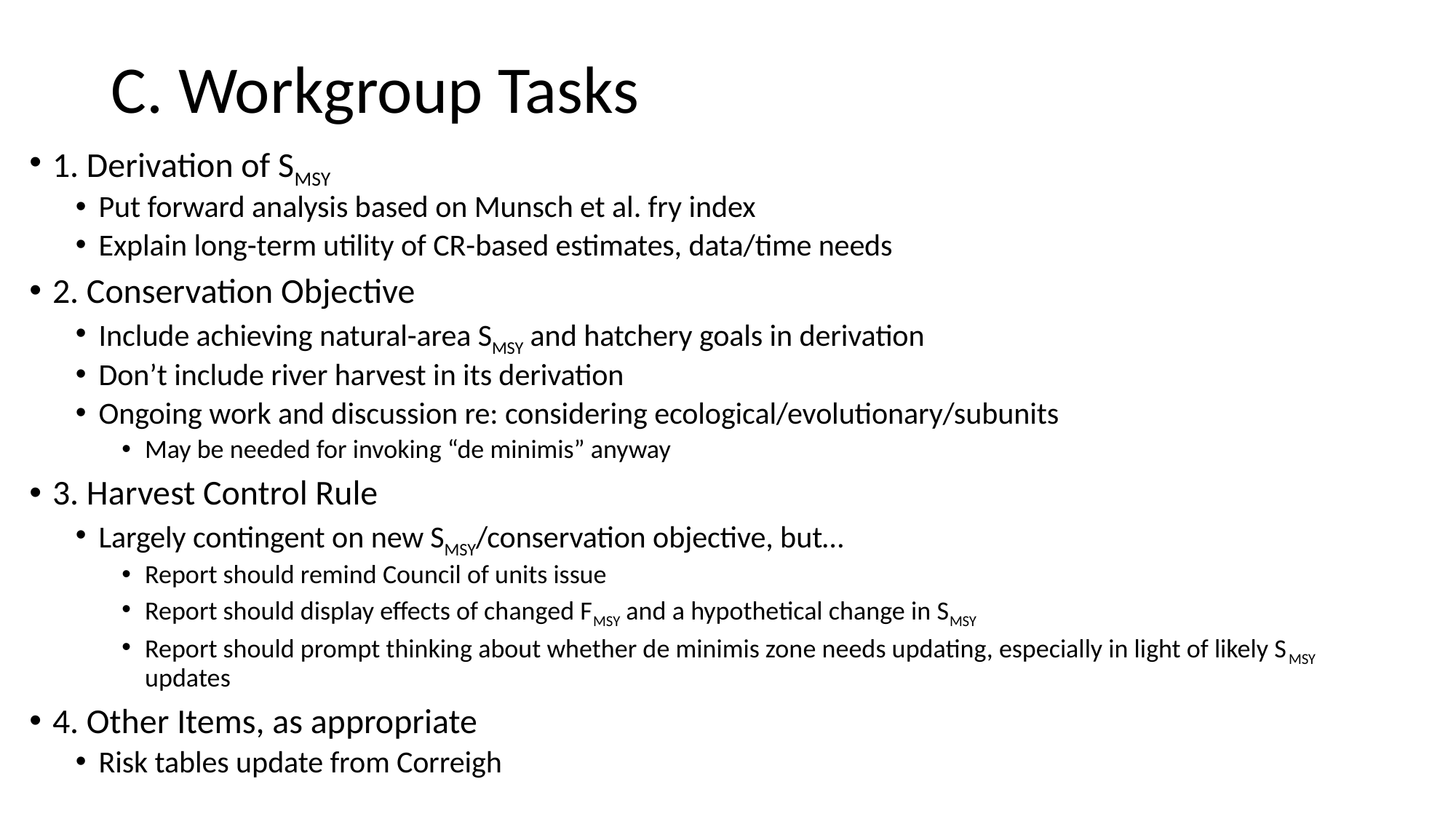

# C. Workgroup Tasks
1. Derivation of SMSY
Put forward analysis based on Munsch et al. fry index
Explain long-term utility of CR-based estimates, data/time needs
2. Conservation Objective
Include achieving natural-area SMSY and hatchery goals in derivation
Don’t include river harvest in its derivation
Ongoing work and discussion re: considering ecological/evolutionary/subunits
May be needed for invoking “de minimis” anyway
3. Harvest Control Rule
Largely contingent on new SMSY/conservation objective, but…
Report should remind Council of units issue
Report should display effects of changed FMSY and a hypothetical change in SMSY
Report should prompt thinking about whether de minimis zone needs updating, especially in light of likely SMSY updates
4. Other Items, as appropriate
Risk tables update from Correigh